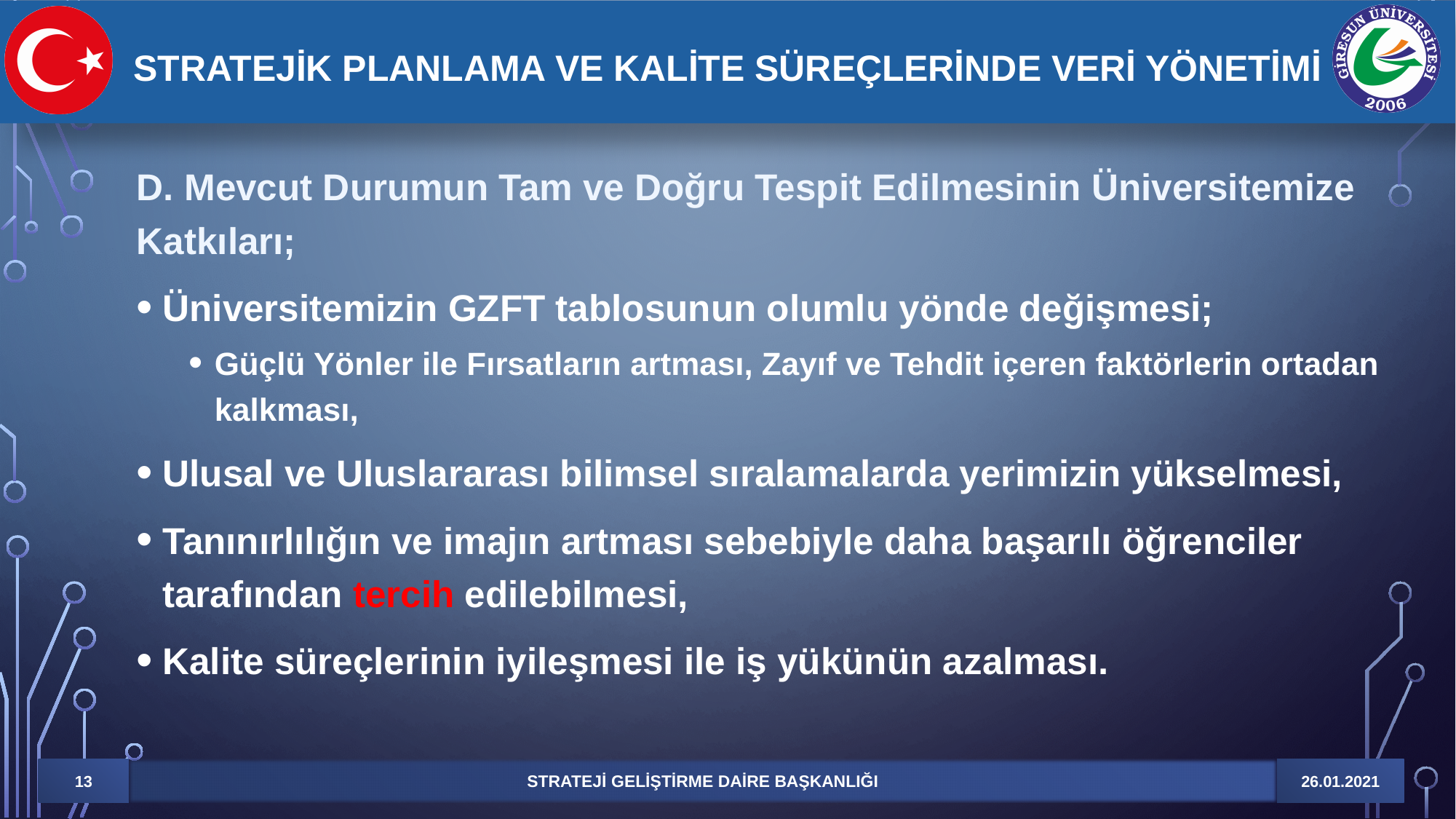

D. Mevcut Durumun Tam ve Doğru Tespit Edilmesinin Üniversitemize Katkıları;
Üniversitemizin GZFT tablosunun olumlu yönde değişmesi;
Güçlü Yönler ile Fırsatların artması, Zayıf ve Tehdit içeren faktörlerin ortadan kalkması,
Ulusal ve Uluslararası bilimsel sıralamalarda yerimizin yükselmesi,
Tanınırlılığın ve imajın artması sebebiyle daha başarılı öğrenciler tarafından tercih edilebilmesi,
Kalite süreçlerinin iyileşmesi ile iş yükünün azalması.

26.01.2021
13
Strateji geliştirme daire başkanlığı